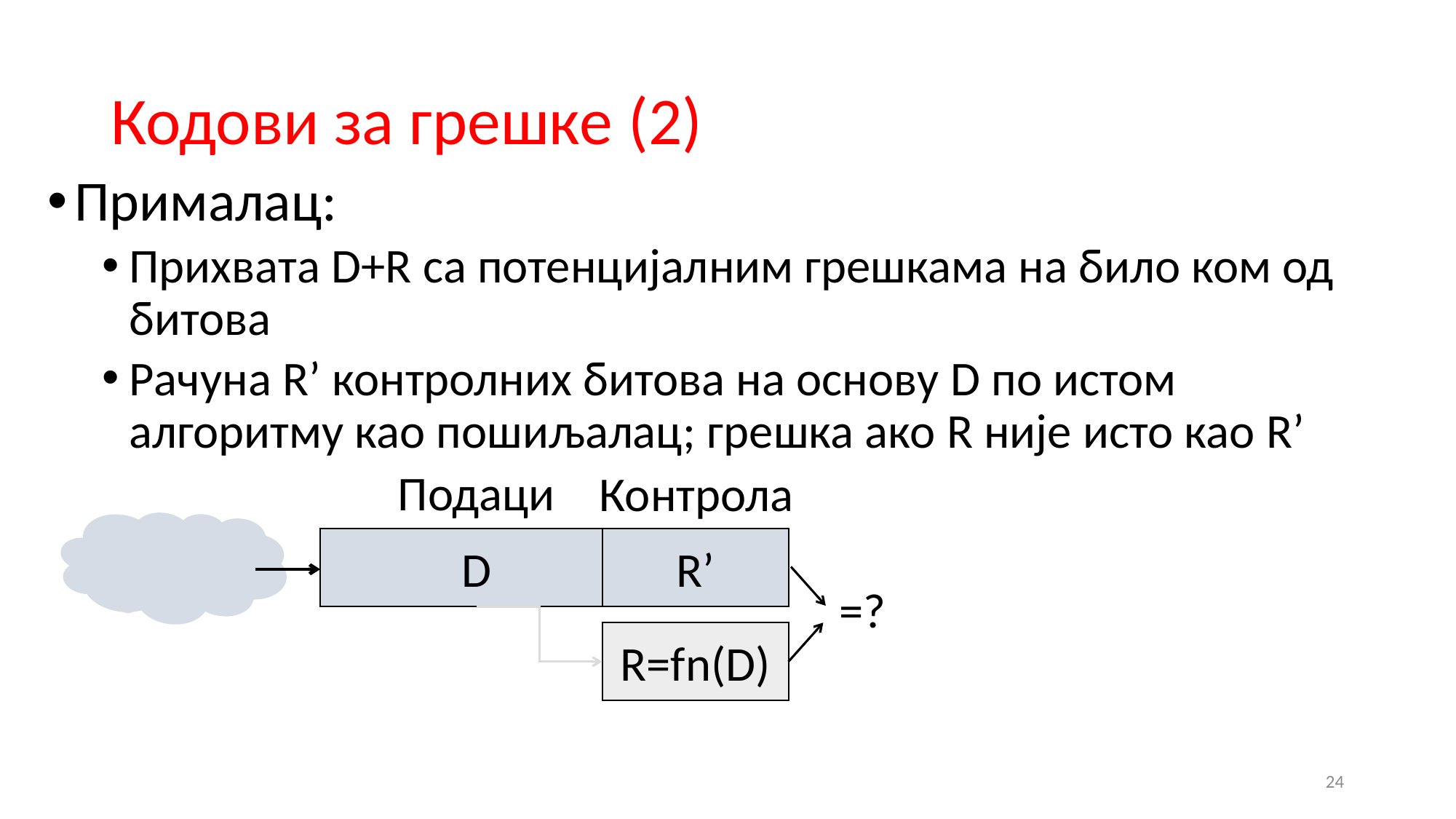

# Кодови за грешке (2)
Прималац:
Прихвата D+R са потенцијалним грешкама на било ком од битова
Рачуна R’ контролних битова на основу D по истом алгоритму као пошиљалац; грешка ако R није исто као R’
Подаци
Контрола
D
R’

R=fn(D)
=?
24